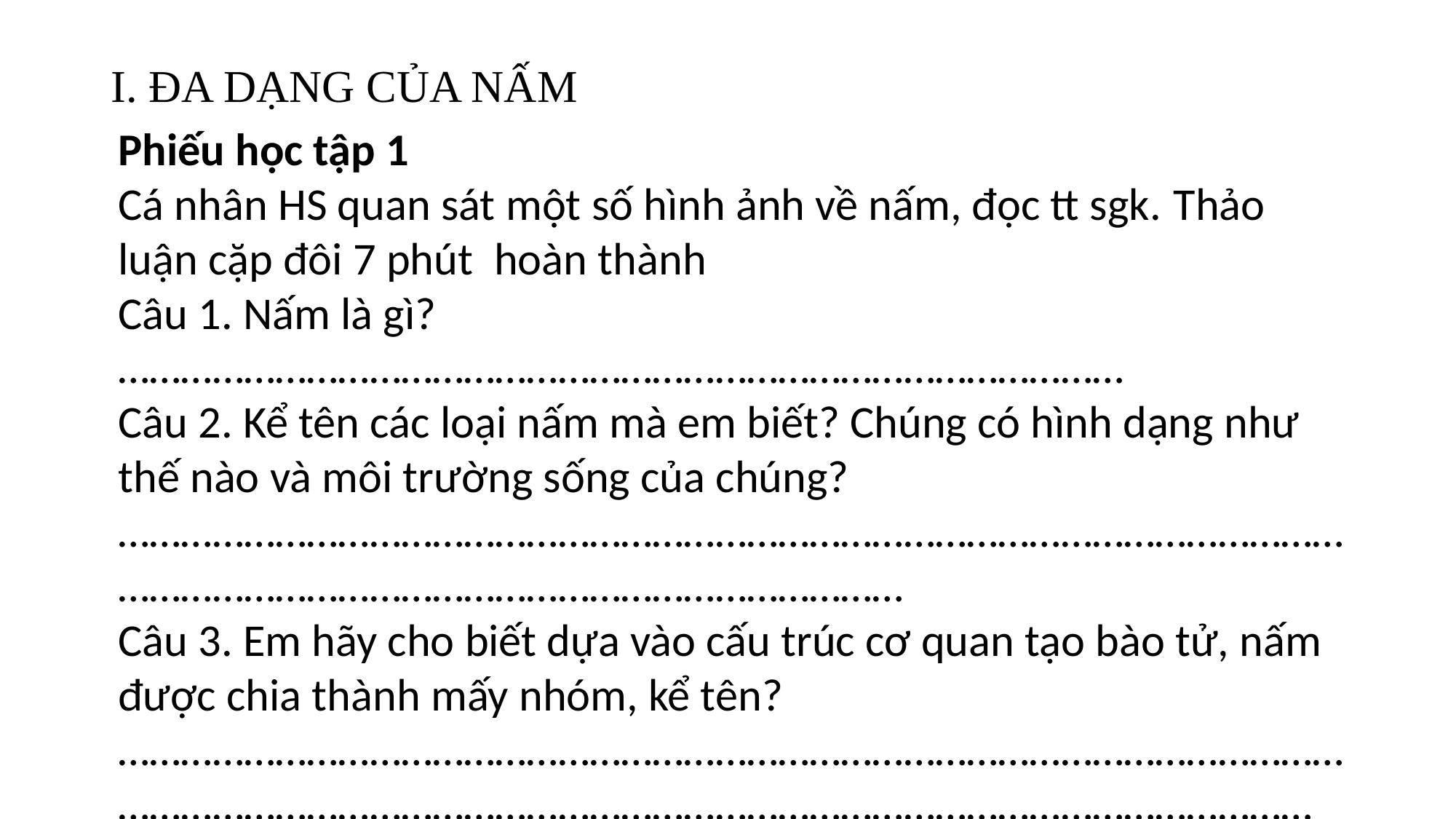

# I. ĐA DẠNG CỦA NẤM
Phiếu học tập 1
Cá nhân HS quan sát một số hình ảnh về nấm, đọc tt sgk. Thảo luận cặp đôi 7 phút  hoàn thành
Câu 1. Nấm là gì?
……………………………………………………………………………………
Câu 2. Kể tên các loại nấm mà em biết? Chúng có hình dạng như thế nào và môi trường sống của chúng?
…………………………………………………………………………………………………………………………………………………………………………
Câu 3. Em hãy cho biết dựa vào cấu trúc cơ quan tạo bào tử, nấm được chia thành mấy nhóm, kể tên?
……………………………………………………………………………………………………………………………………………………………………………………………………………